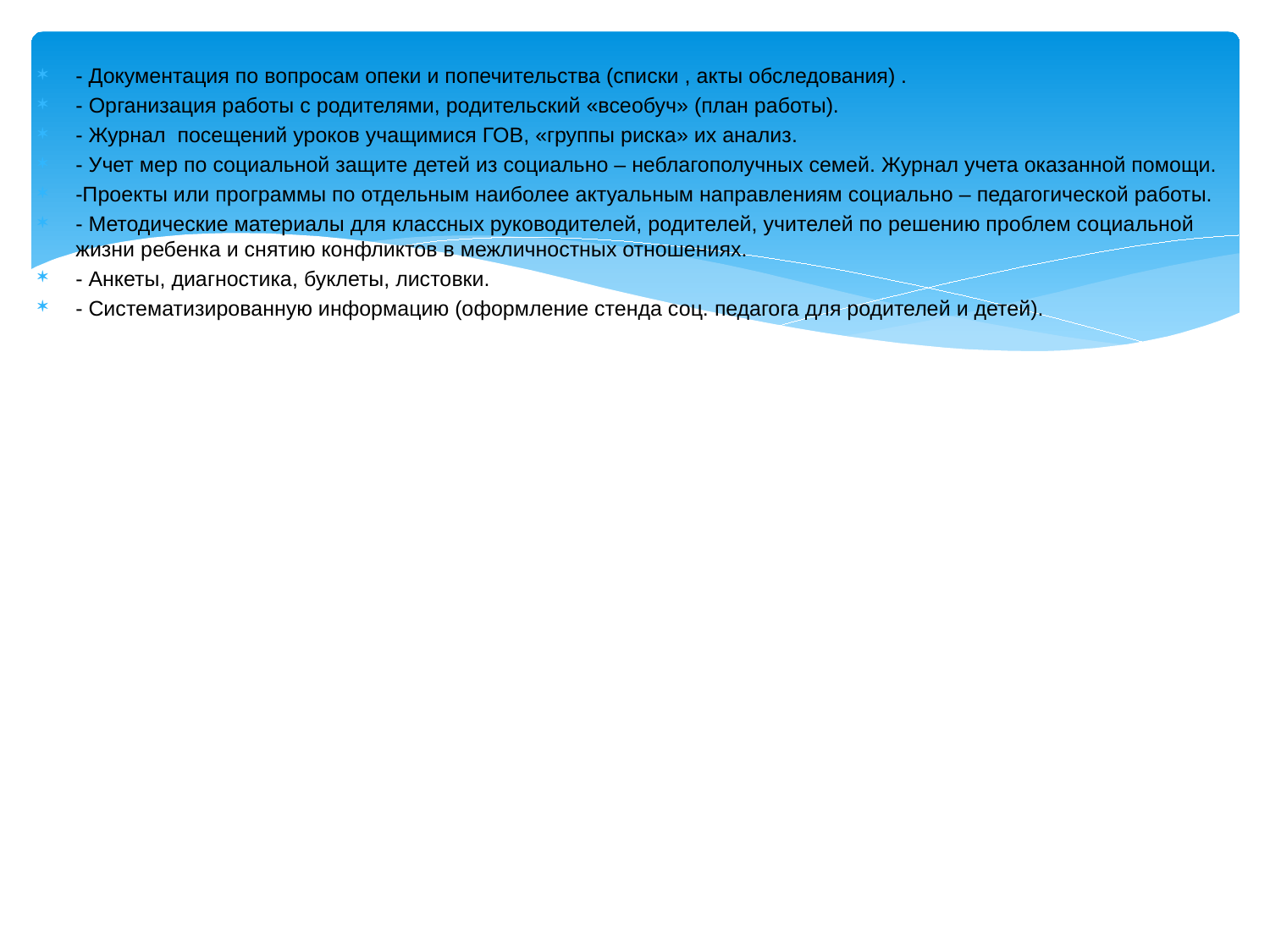

- Документация по вопросам опеки и попечительства (списки , акты обследования) .
- Организация работы с родителями, родительский «всеобуч» (план работы).
- Журнал  посещений уроков учащимися ГОВ, «группы риска» их анализ.
- Учет мер по социальной защите детей из социально – неблагополучных семей. Журнал учета оказанной помощи.
-Проекты или программы по отдельным наиболее актуальным направлениям социально – педагогической работы.
- Методические материалы для классных руководителей, родителей, учителей по решению проблем социальной жизни ребенка и снятию конфликтов в межличностных отношениях.
- Анкеты, диагностика, буклеты, листовки.
- Систематизированную информацию (оформление стенда соц. педагога для родителей и детей).